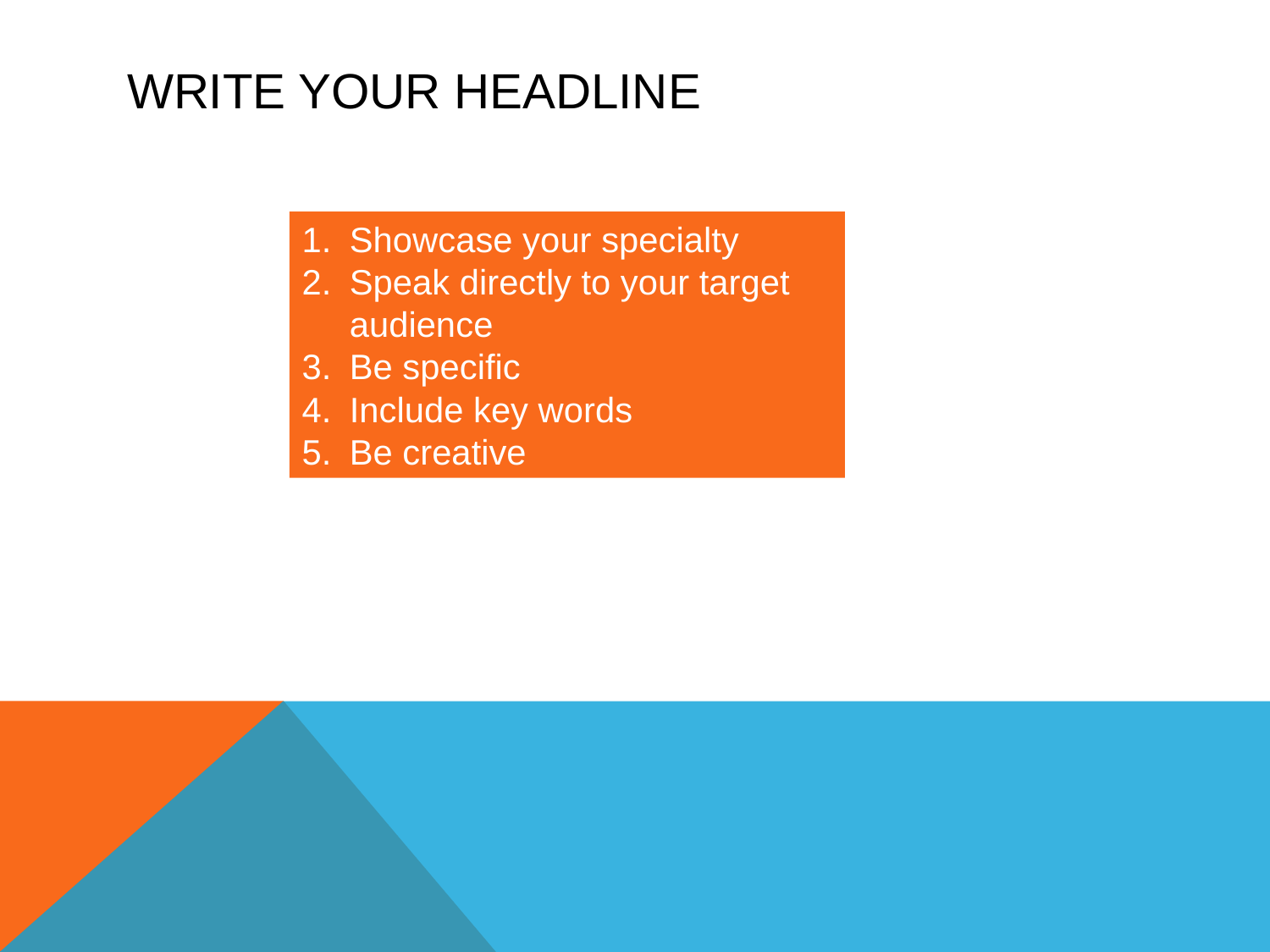

# Write your headline

Showcase your specialty
Speak directly to your target audience
Be specific
Include key words
Be creative